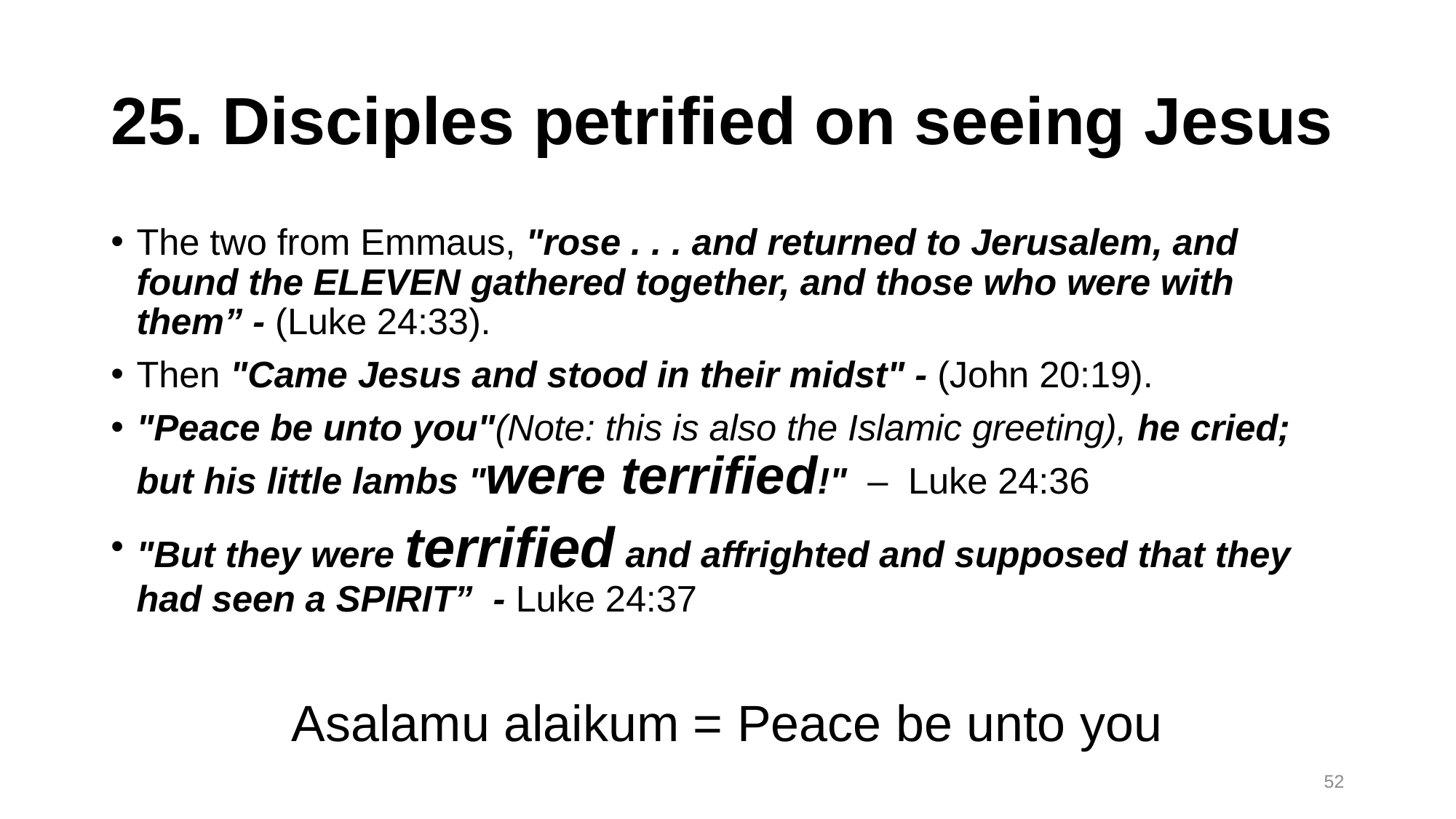

# 25. Disciples petrified on seeing Jesus
The two from Emmaus, "rose . . . and returned to Jerusalem, and found the ELEVEN gathered together, and those who were with them” - (Luke 24:33).
Then "Came Jesus and stood in their midst" - (John 20:19).
"Peace be unto you"(Note: this is also the Islamic greeting), he cried; but his little lambs "were terrified!"  –  Luke 24:36
"But they were terrified and affrighted and supposed that they had seen a SPIRIT”  - Luke 24:37

Asalamu alaikum = Peace be unto you
52